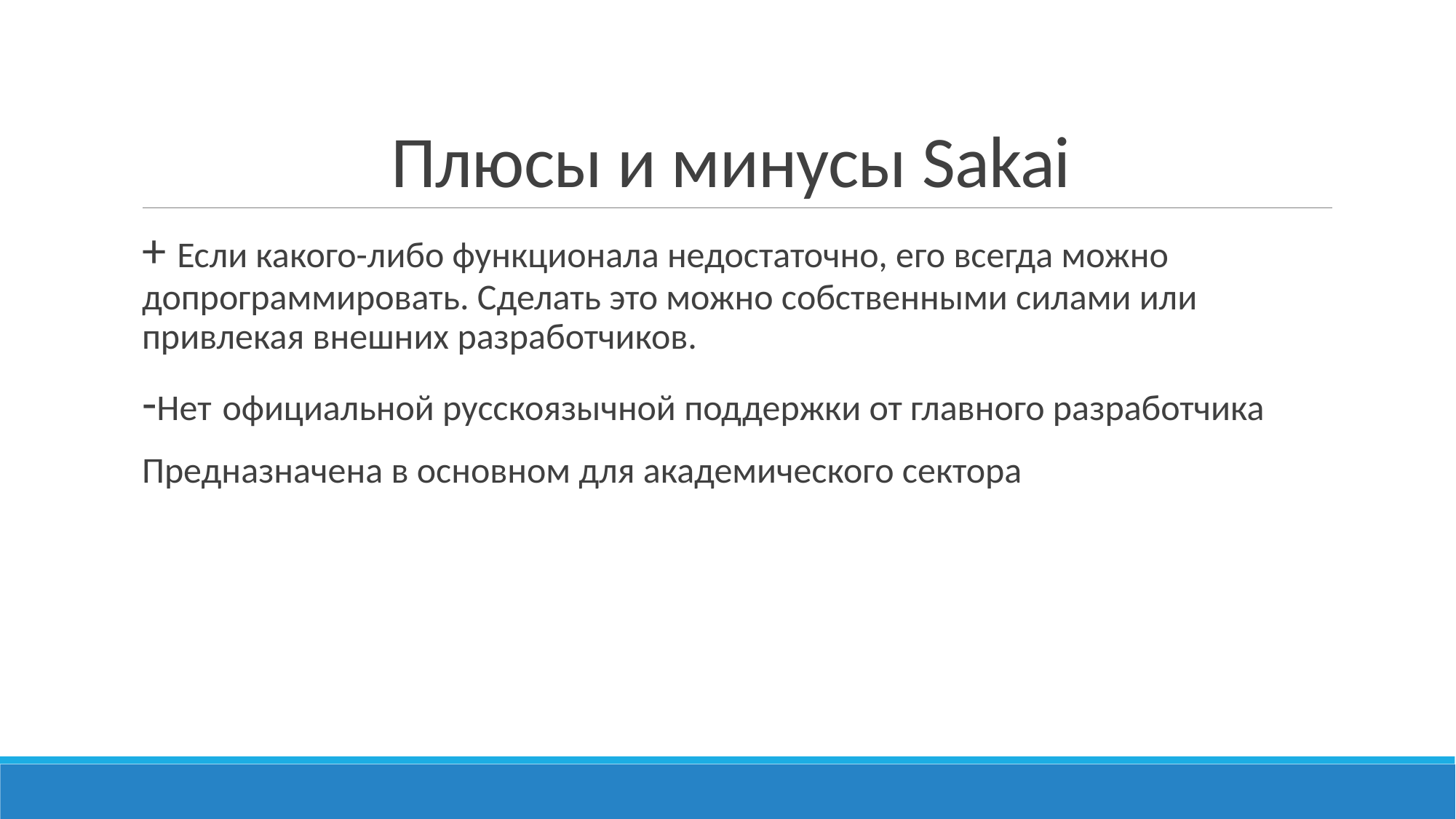

# Плюсы и минусы Sakai
+ Если какого-либо функционала недостаточно, его всегда можно допрограммировать. Сделать это можно собственными силами или привлекая внешних разработчиков.
-Нет официальной русскоязычной поддержки от главного разработчика
Предназначена в основном для академического сектора